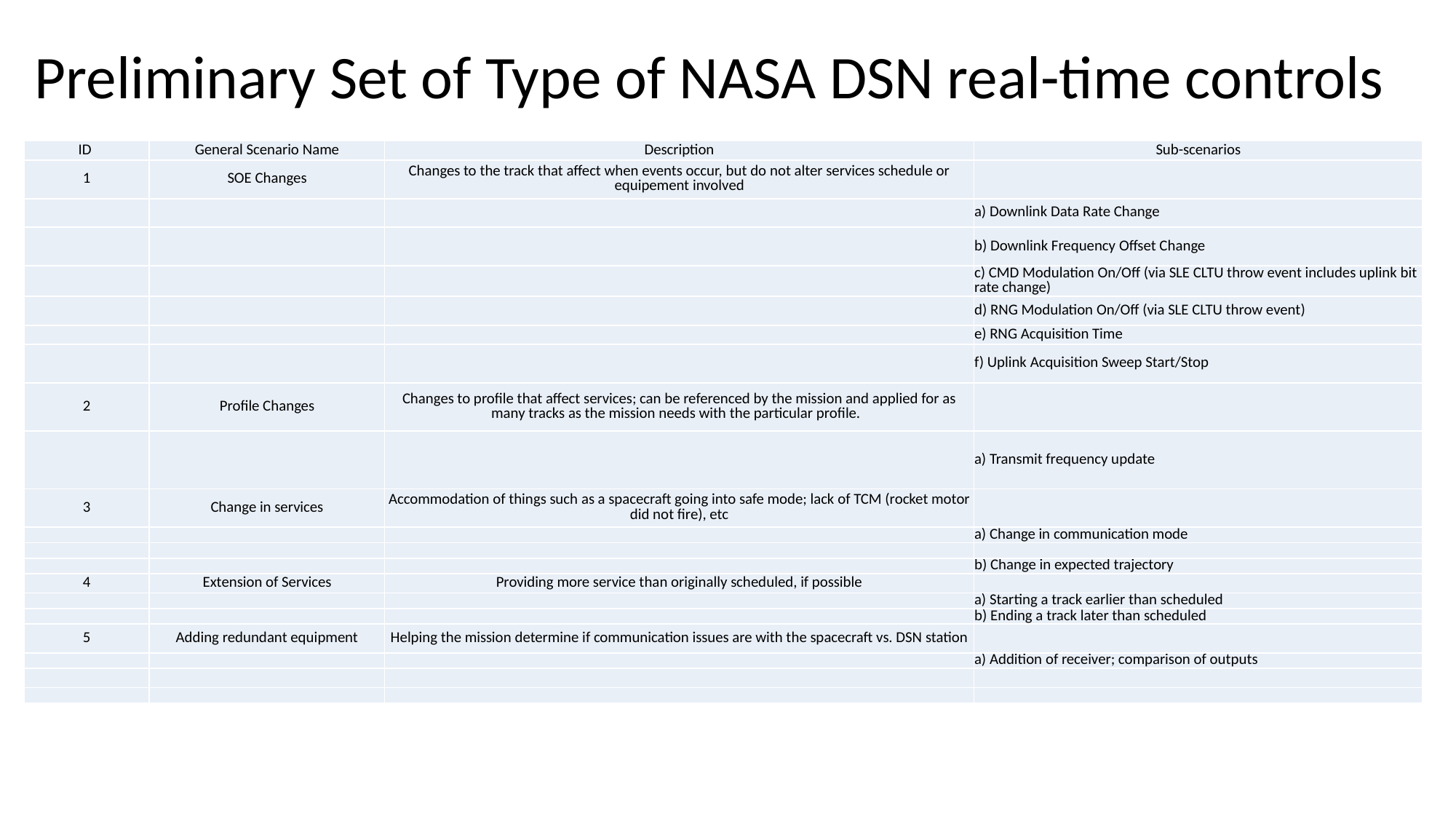

# Preliminary Set of Type of NASA DSN real-time controls
| ID | General Scenario Name | Description | Sub-scenarios |
| --- | --- | --- | --- |
| 1 | SOE Changes | Changes to the track that affect when events occur, but do not alter services schedule or equipement involved |  |
|  |  |  | a) Downlink Data Rate Change |
|  |  |  | b) Downlink Frequency Offset Change |
|  |  |  | c) CMD Modulation On/Off (via SLE CLTU throw event includes uplink bit rate change) |
|  |  |  | d) RNG Modulation On/Off (via SLE CLTU throw event) |
|  |  |  | e) RNG Acquisition Time |
|  |  |  | f) Uplink Acquisition Sweep Start/Stop |
| 2 | Profile Changes | Changes to profile that affect services; can be referenced by the mission and applied for as many tracks as the mission needs with the particular profile. |  |
|  |  |  | a) Transmit frequency update |
| 3 | Change in services | Accommodation of things such as a spacecraft going into safe mode; lack of TCM (rocket motor did not fire), etc |  |
|  |  |  | a) Change in communication mode |
|  |  |  |  |
|  |  |  | b) Change in expected trajectory |
| 4 | Extension of Services | Providing more service than originally scheduled, if possible |  |
|  |  |  | a) Starting a track earlier than scheduled |
|  |  |  | b) Ending a track later than scheduled |
| 5 | Adding redundant equipment | Helping the mission determine if communication issues are with the spacecraft vs. DSN station |  |
|  |  |  | a) Addition of receiver; comparison of outputs |
|  |  |  |  |
|  |  |  |  |